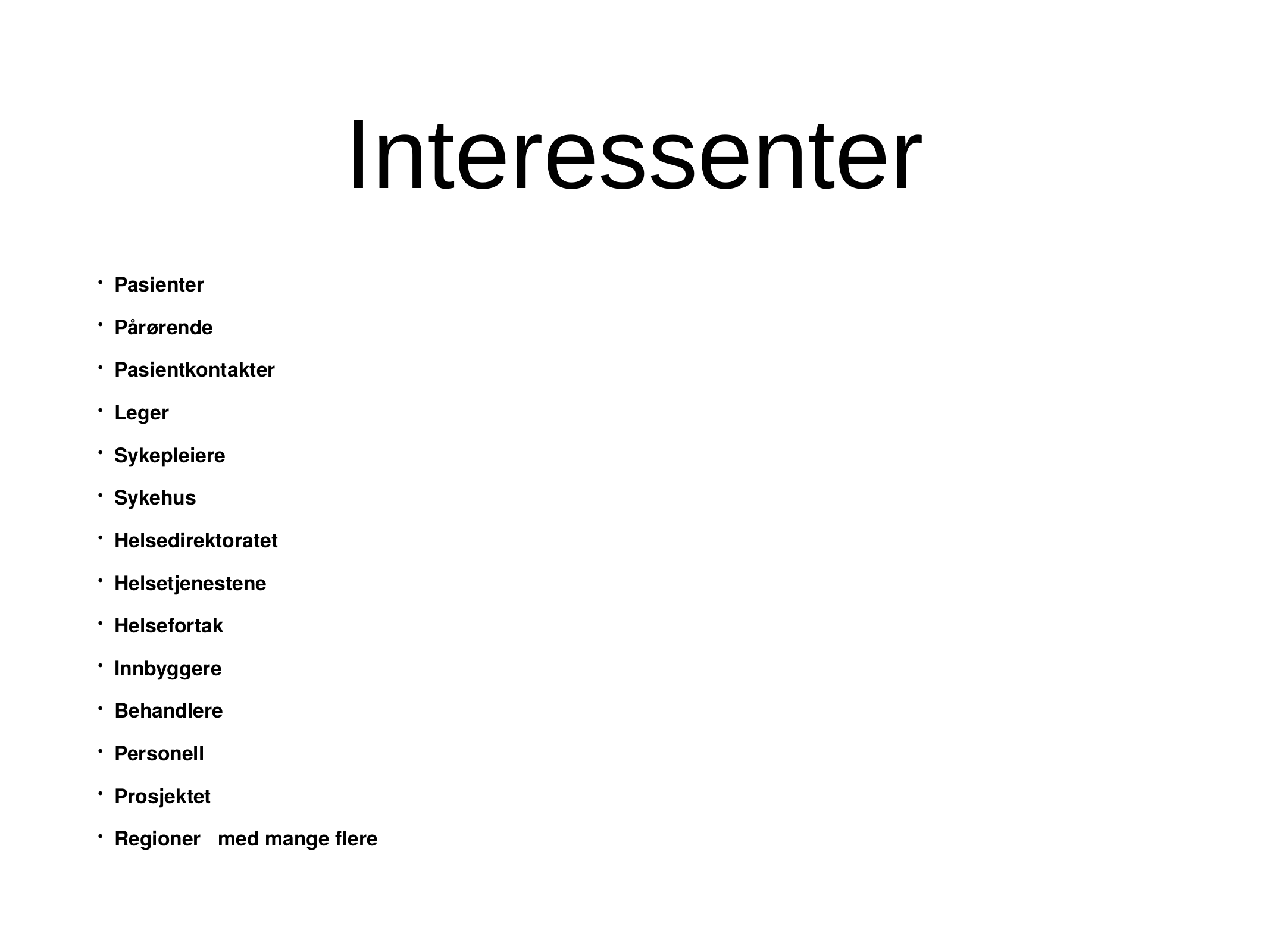

# Interessenter
Pasienter
Pårørende
Pasientkontakter
Leger
Sykepleiere
Sykehus
Helsedirektoratet
Helsetjenestene
Helsefortak
Innbyggere
Behandlere
Personell
Prosjektet
Regioner   med mange flere